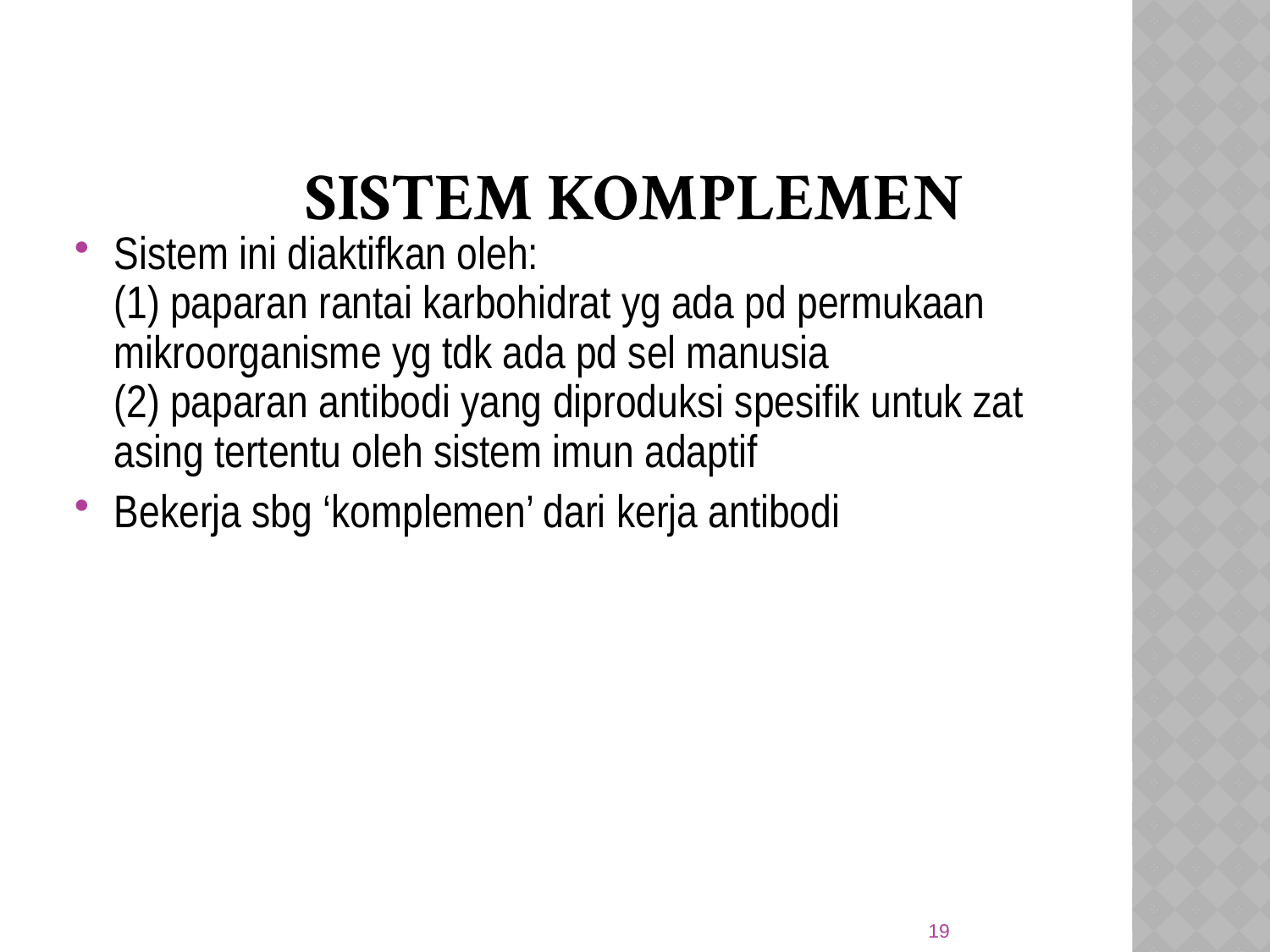

# Sistem Komplemen
Sistem ini diaktifkan oleh:
(1) paparan rantai karbohidrat yg ada pd permukaan mikroorganisme yg tdk ada pd sel manusia
(2) paparan antibodi yang diproduksi spesifik untuk zat asing tertentu oleh sistem imun adaptif
Bekerja sbg ‘komplemen’ dari kerja antibodi
19